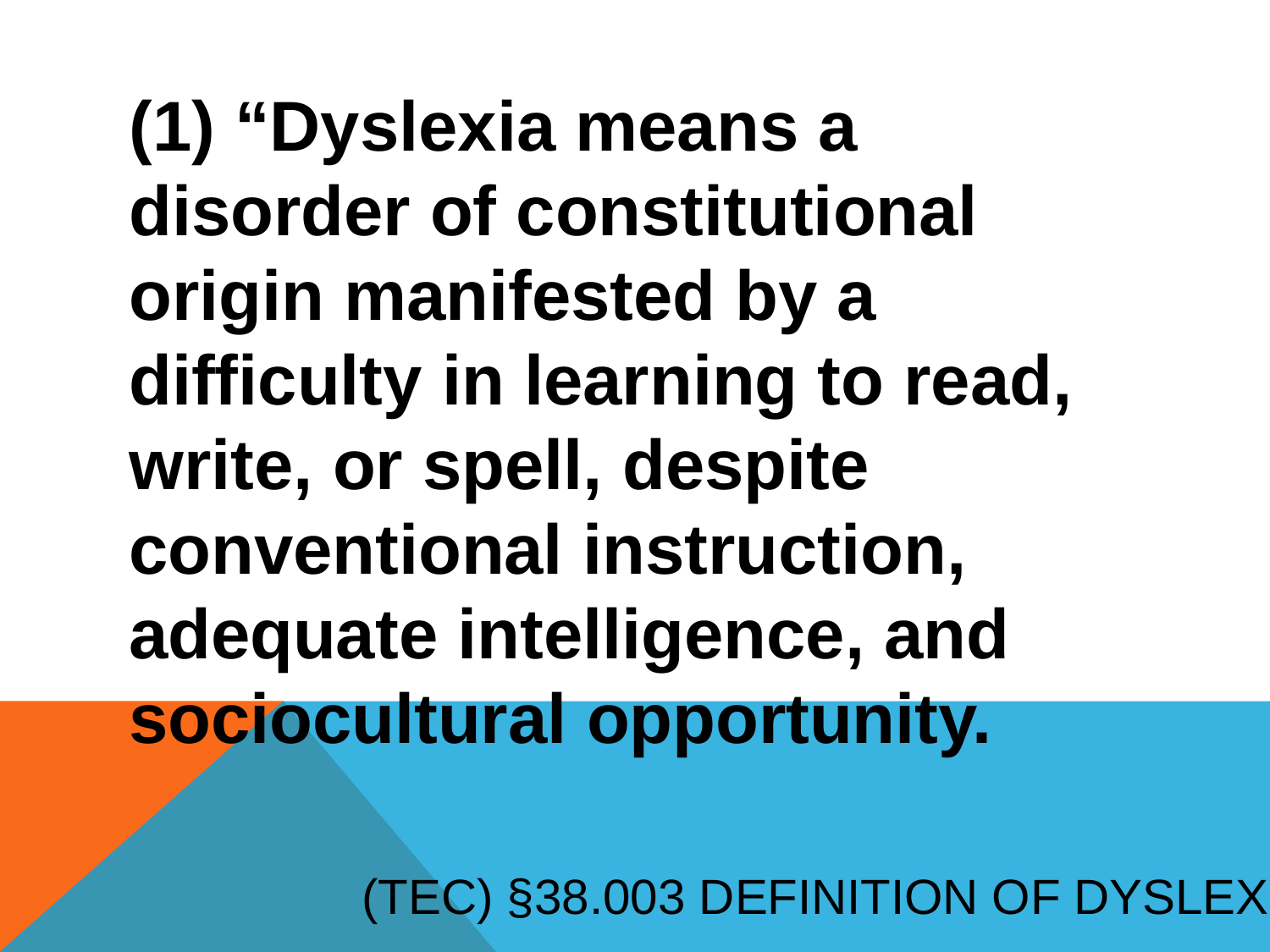

(1) “Dyslexia means a disorder of constitutional origin manifested by a difficulty in learning to read, write, or spell, despite conventional instruction, adequate intelligence, and sociocultural opportunity.
# (TEC) §38.003 Definition of Dyslexia